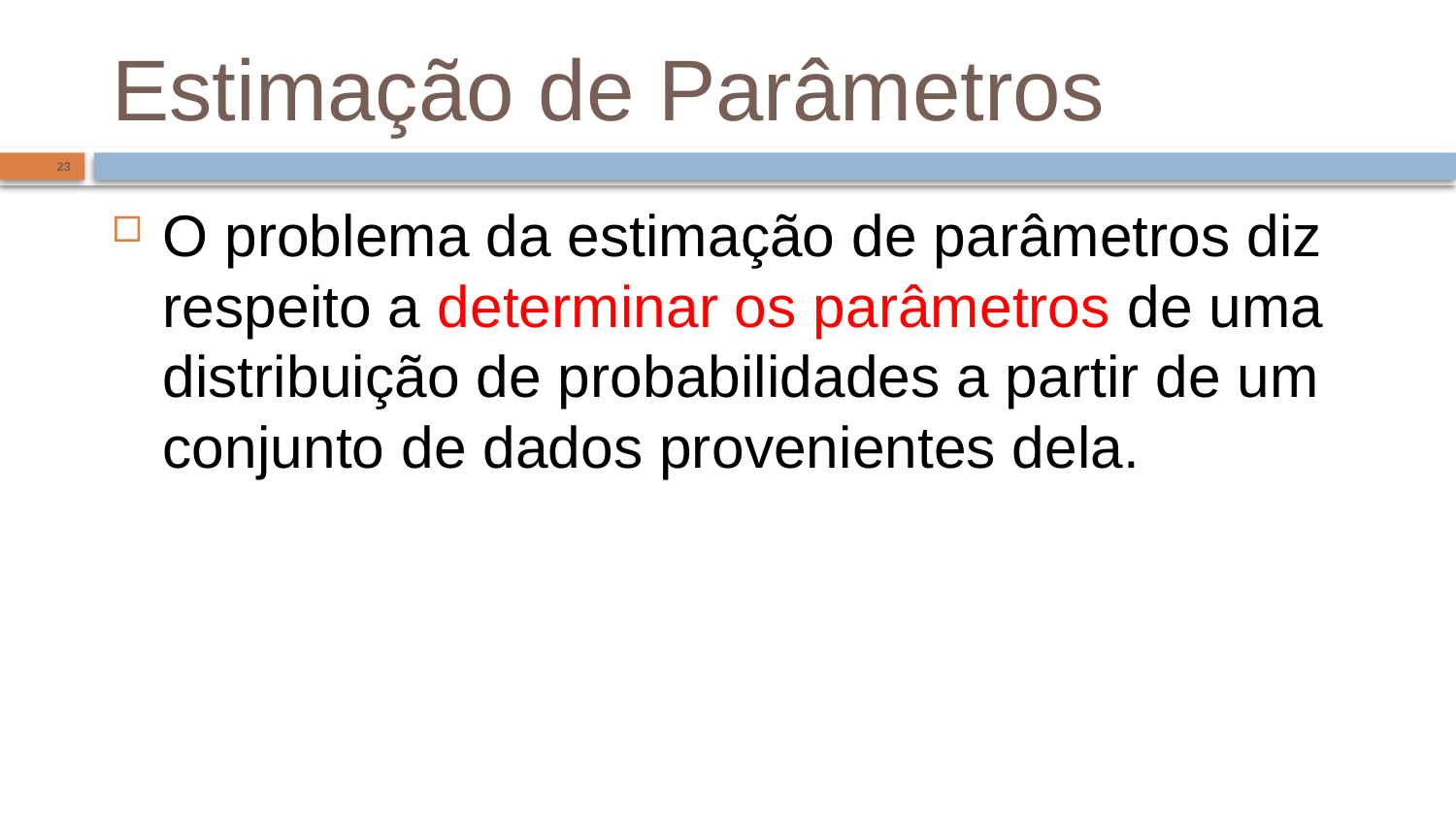

# Estimação de Parâmetros
23
O problema da estimação de parâmetros diz respeito a determinar os parâmetros de uma distribuição de probabilidades a partir de um conjunto de dados provenientes dela.